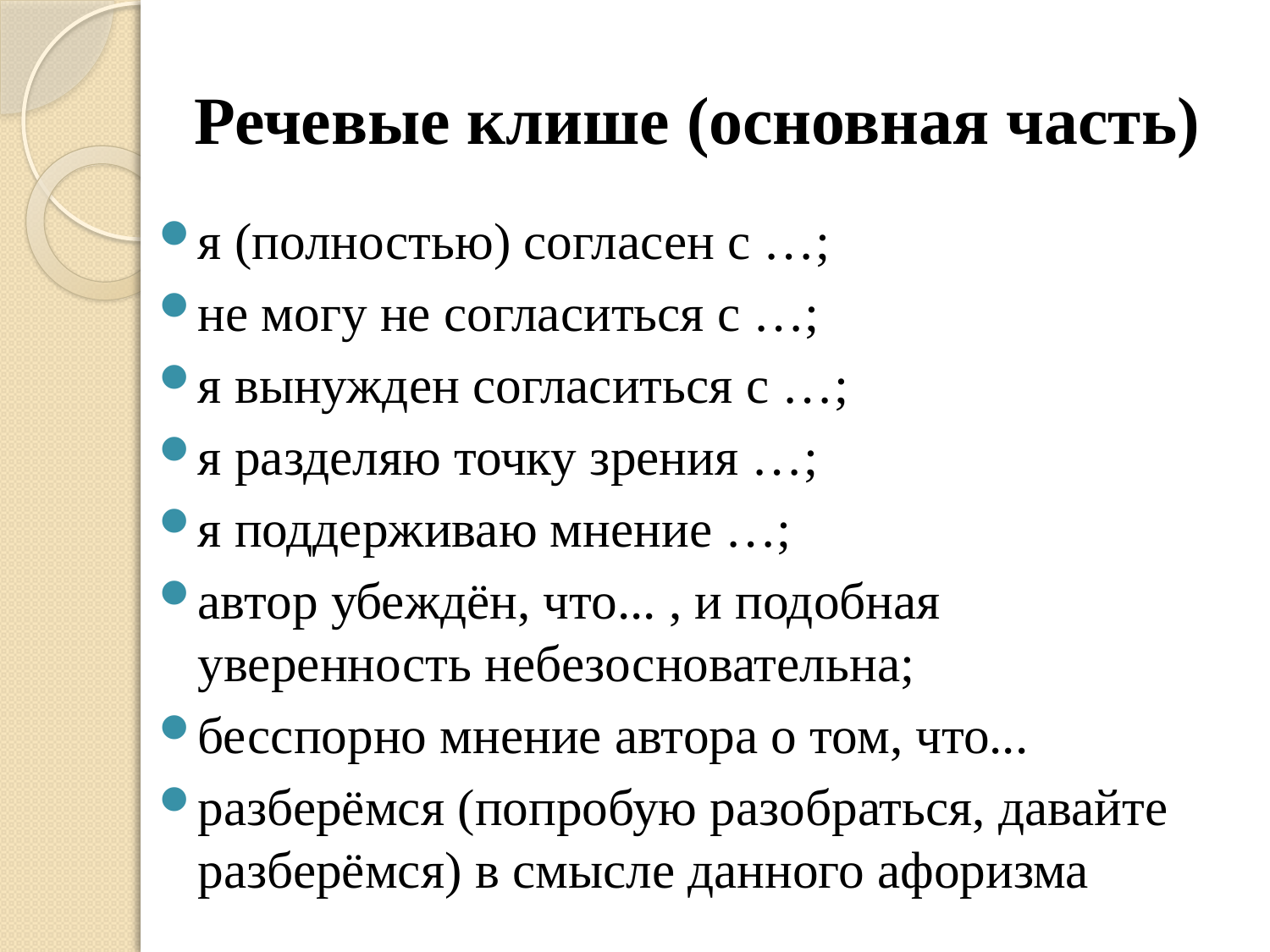

# Речевые клише (основная часть)
я (полностью) согласен с …;
не могу не согласиться с …;
я вынужден согласиться с …;
я разделяю точку зрения …;
я поддерживаю мнение …;
автор убеждён, что... , и подобная уверенность небезосновательна;
бесспорно мнение автора о том, что...
разберёмся (попробую разобраться, давайте разберёмся) в смысле данного афоризма